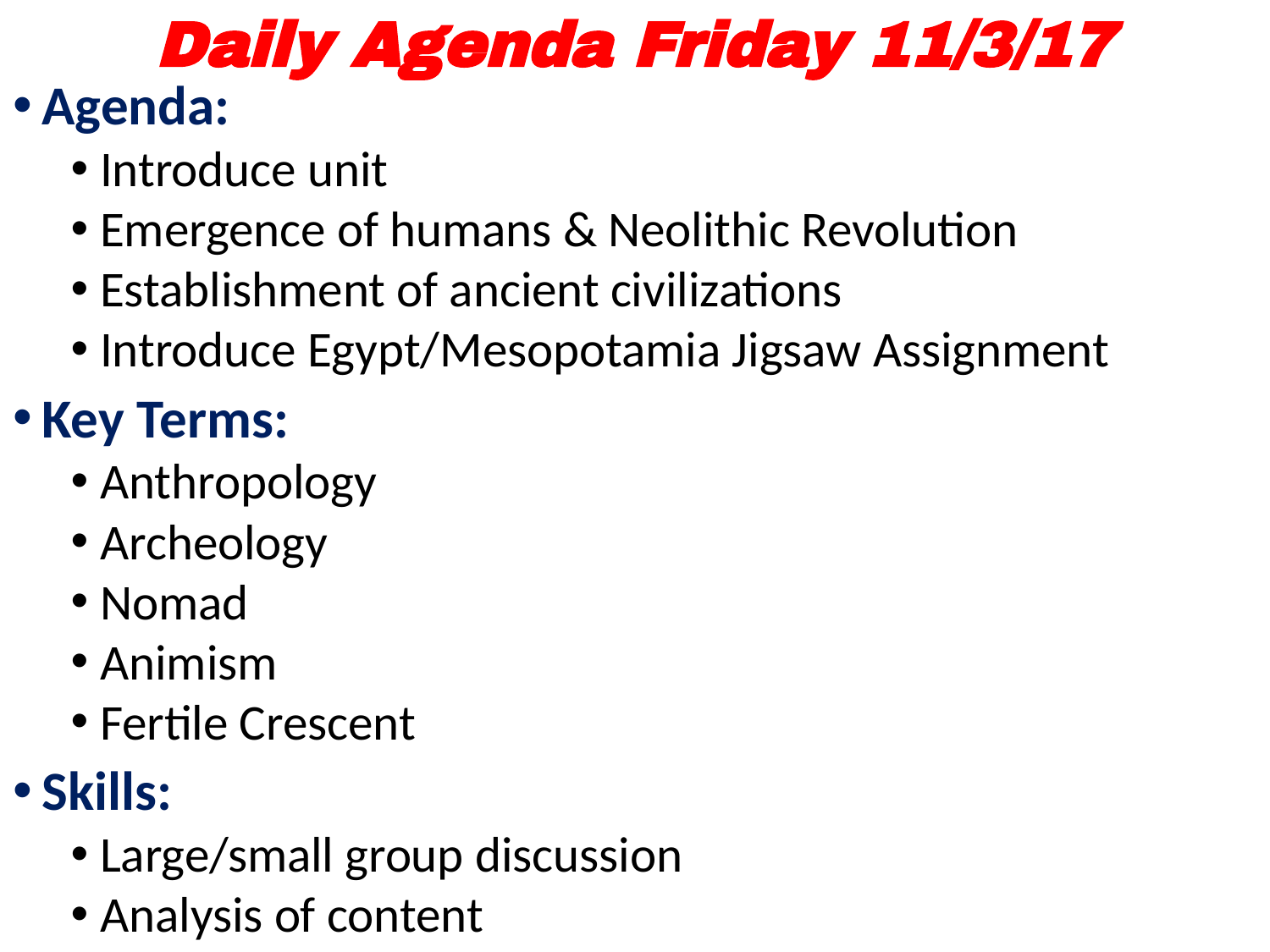

# Daily Agenda Friday 11/3/17
Agenda:
Introduce unit
Emergence of humans & Neolithic Revolution
Establishment of ancient civilizations
Introduce Egypt/Mesopotamia Jigsaw Assignment
Key Terms:
Anthropology
Archeology
Nomad
Animism
Fertile Crescent
Skills:
Large/small group discussion
Analysis of content